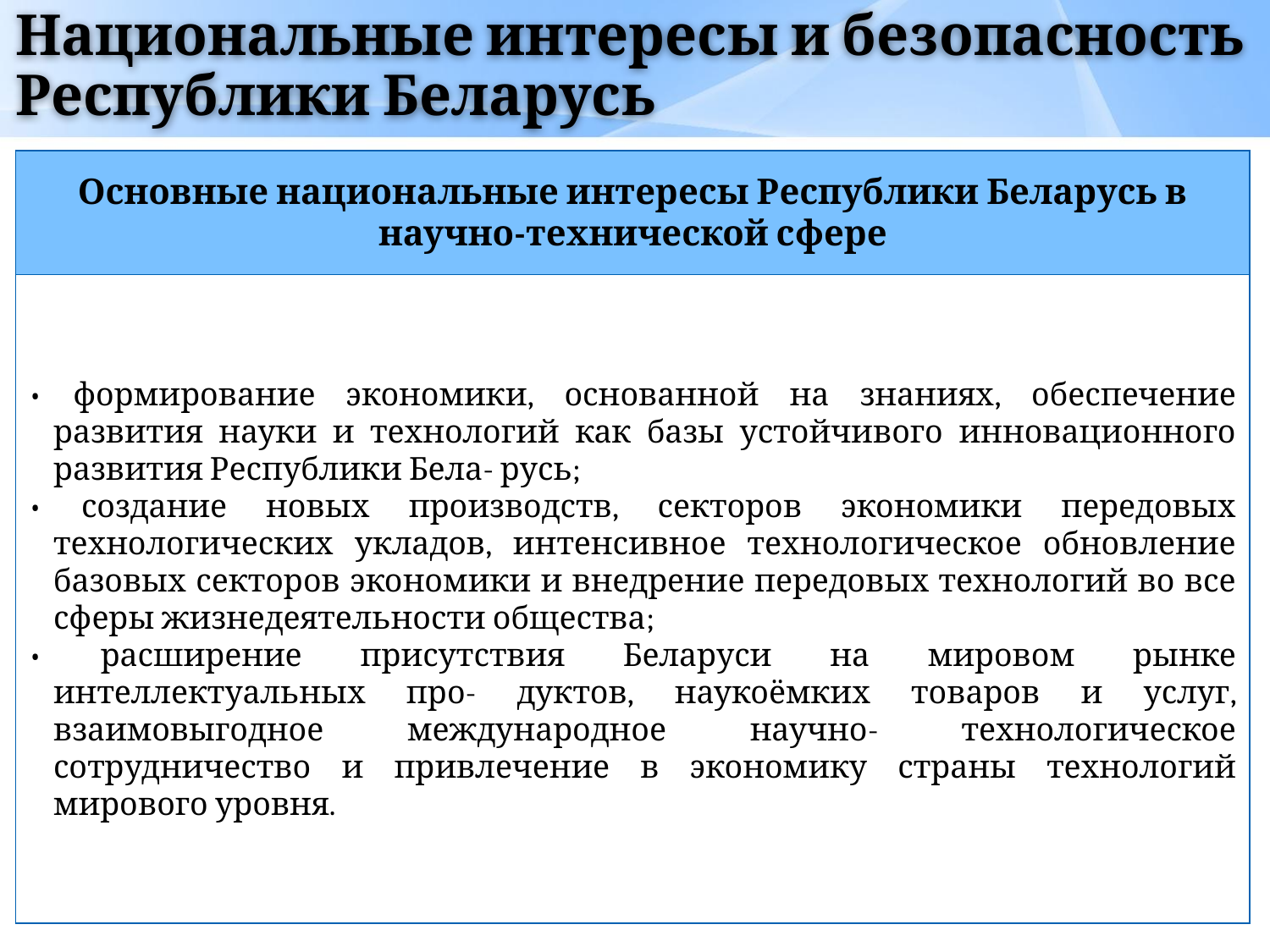

# Национальные интересы и безопасность Республики Беларусь
| Основные национальные интересы Республики Беларусь в научно-технической сфере |
| --- |
| • формирование экономики, основанной на знаниях, обеспечение развития науки и технологий как базы устойчивого инновационного развития Республики Бела- русь; • создание новых производств, секторов экономики передовых технологических укладов, интенсивное технологическое обновление базовых секторов экономики и внедрение передовых технологий во все сферы жизнедеятельности общества; • расширение присутствия Беларуси на мировом рынке интеллектуальных про- дуктов, наукоёмких товаров и услуг, взаимовыгодное международное научно- технологическое сотрудничество и привлечение в экономику страны технологий мирового уровня. |